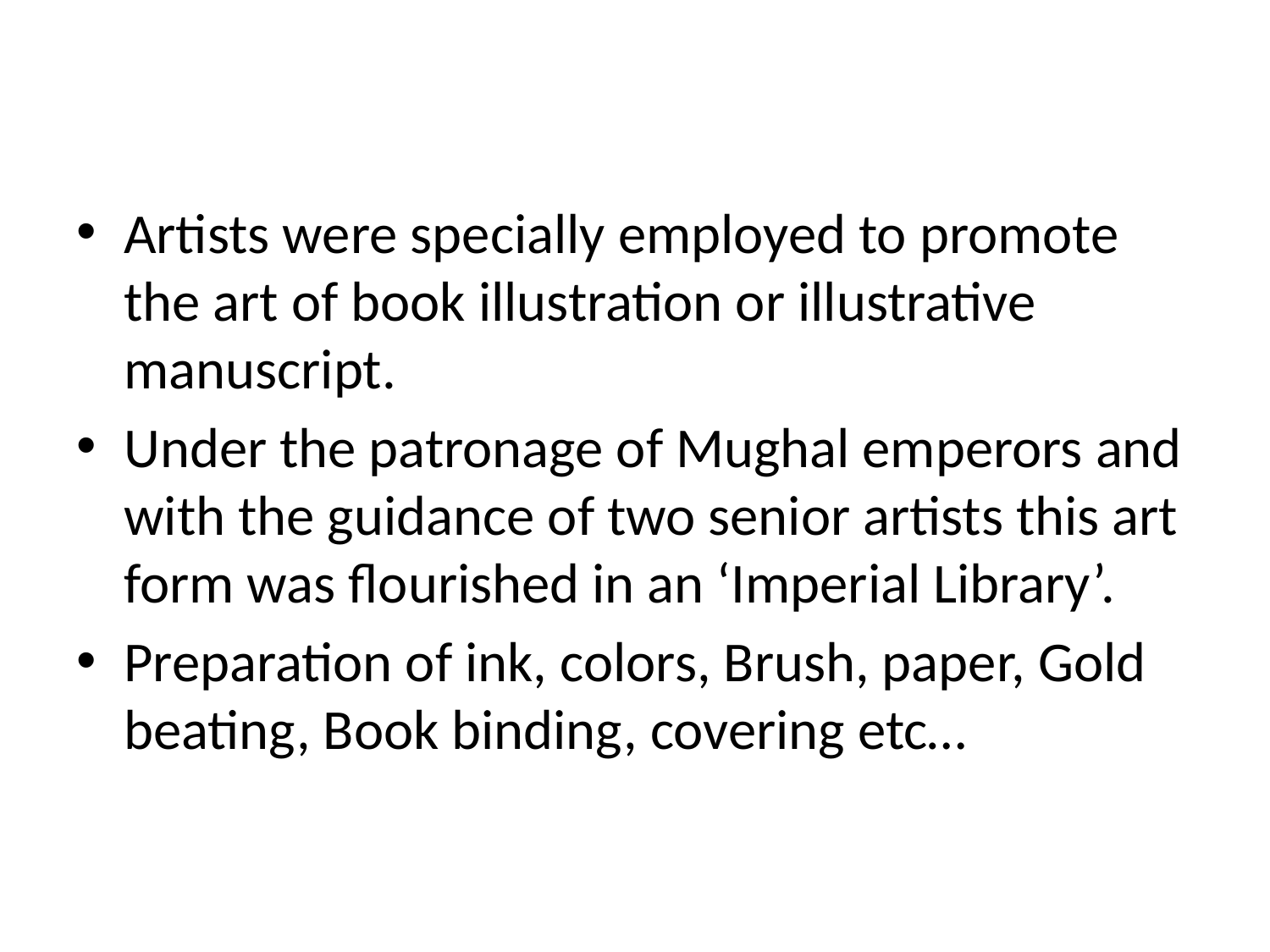

Artists were specially employed to promote the art of book illustration or illustrative manuscript.
Under the patronage of Mughal emperors and with the guidance of two senior artists this art form was flourished in an ‘Imperial Library’.
Preparation of ink, colors, Brush, paper, Gold beating, Book binding, covering etc…